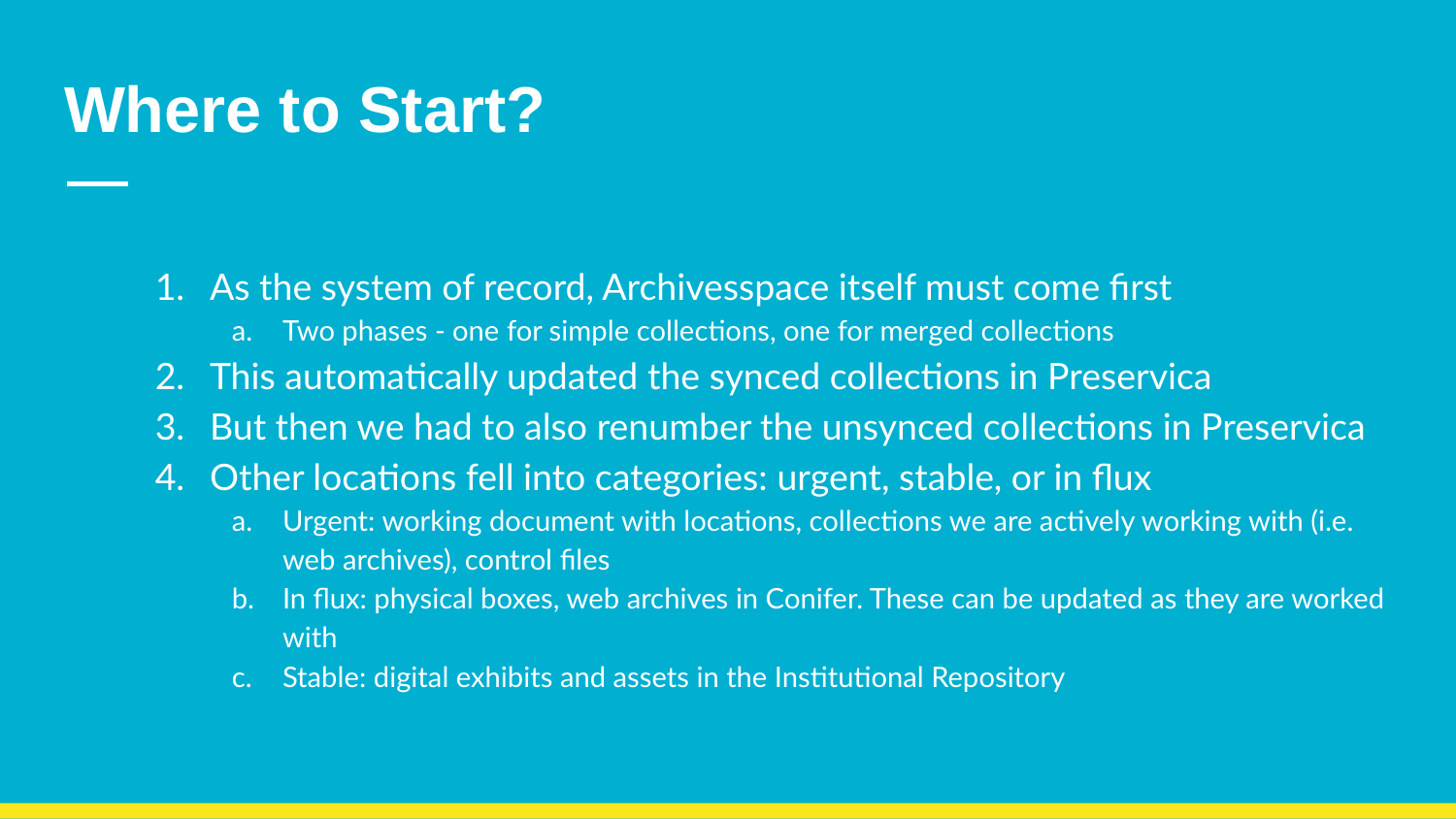

# Where to Start?
As the system of record, Archivesspace itself must come first
Two phases - one for simple collections, one for merged collections
This automatically updated the synced collections in Preservica
But then we had to also renumber the unsynced collections in Preservica
Other locations fell into categories: urgent, stable, or in flux
Urgent: working document with locations, collections we are actively working with (i.e. web archives), control files
In flux: physical boxes, web archives in Conifer. These can be updated as they are worked with
Stable: digital exhibits and assets in the Institutional Repository